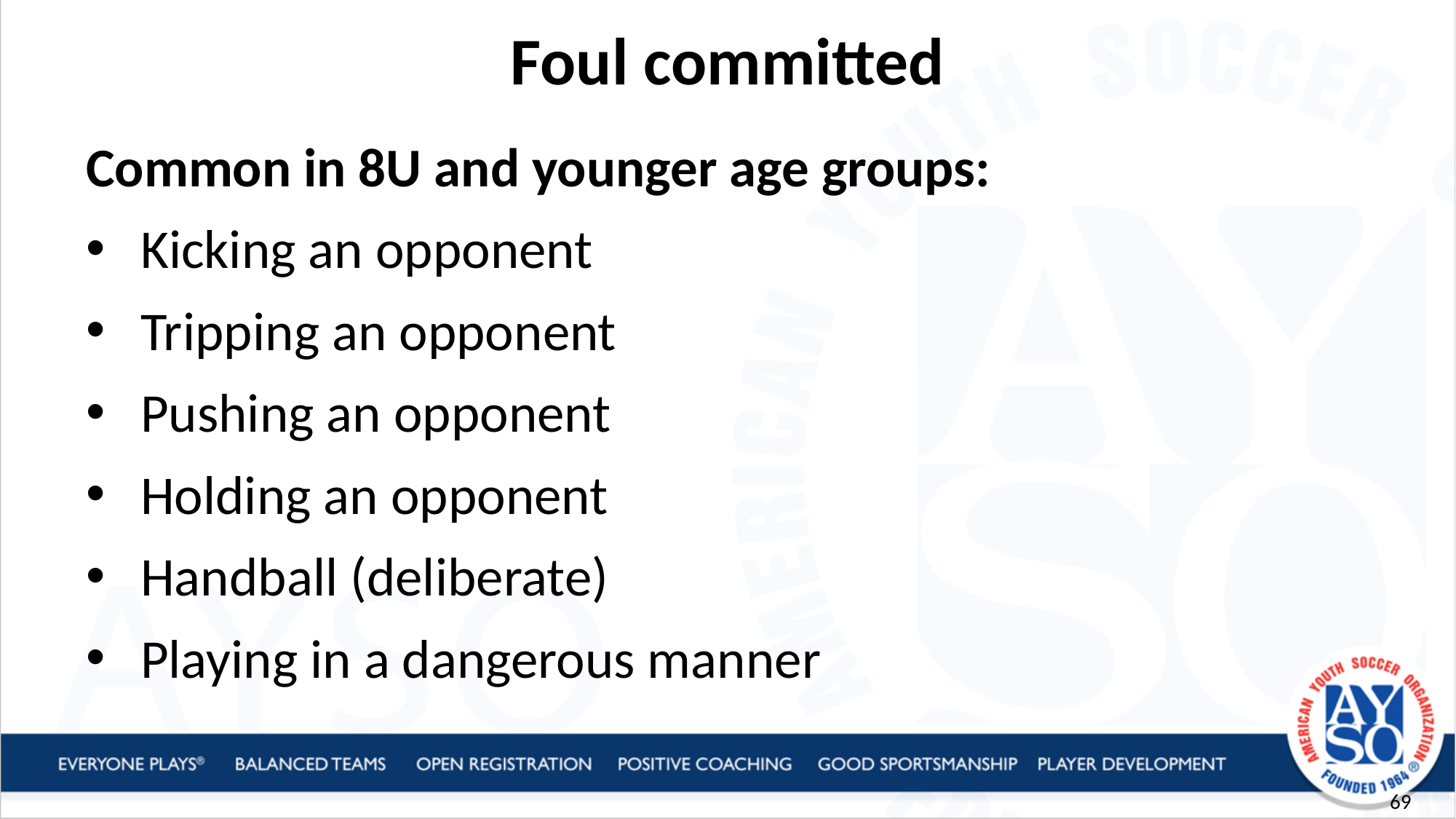

Foul committed
Common in 8U and younger age groups:
Kicking an opponent
Tripping an opponent
Pushing an opponent
Holding an opponent
Handball (deliberate)
Playing in a dangerous manner

69